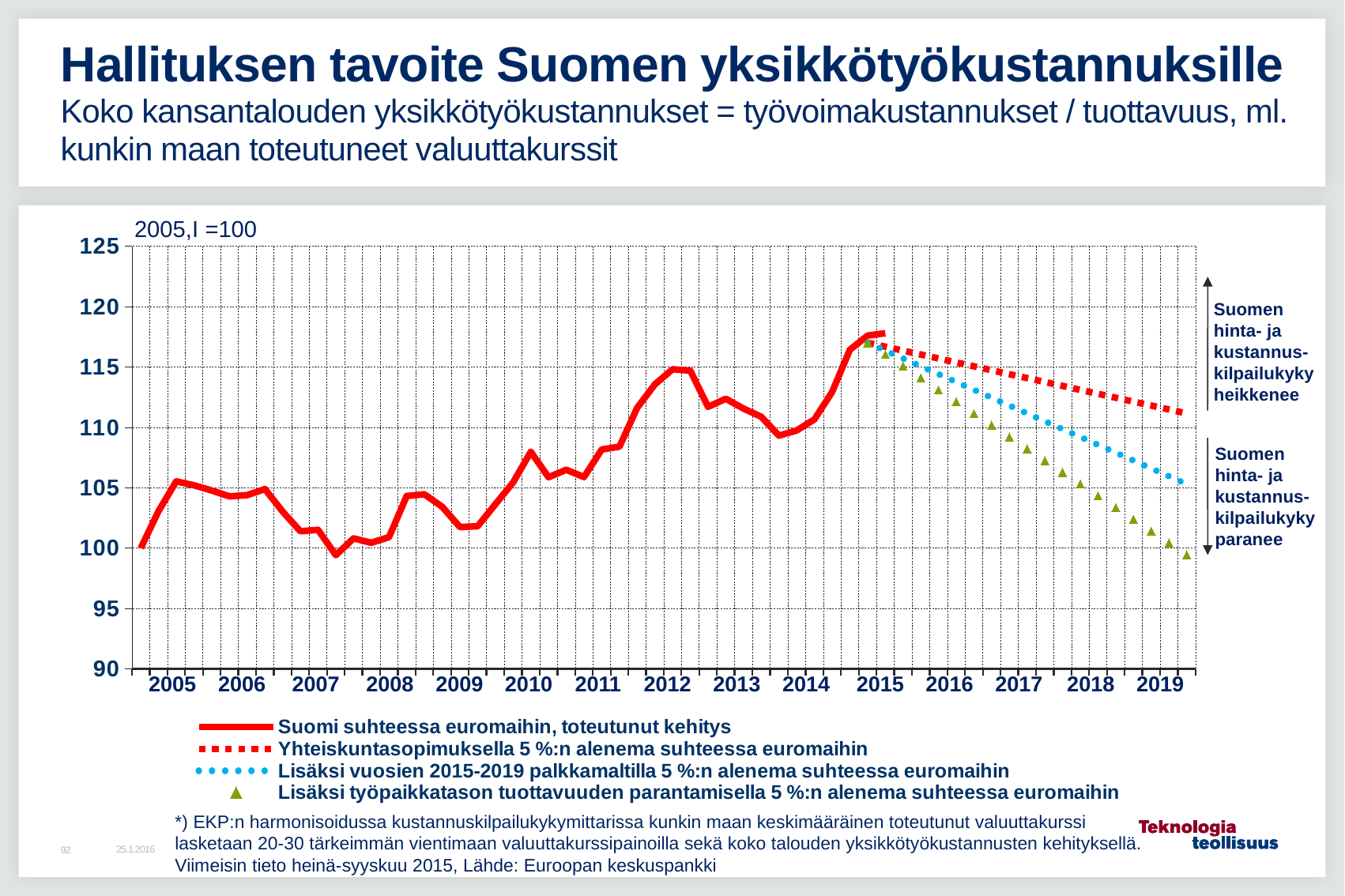

# Hallituksen tavoite Suomen yksikkötyökustannuksille Koko kansantalouden yksikkötyökustannukset = työvoimakustannukset / tuottavuus, ml. kunkin maan toteutuneet valuuttakurssit

2005,I =100

### Chart

| Category | Suomi suhteessa euromaihin, toteutunut kehitys | Yhteiskuntasopimuksella 5 %:n alenema suhteessa euromaihin | Lisäksi vuosien 2015-2019 palkkamaltilla 5 %:n alenema suhteessa euromaihin | Lisäksi työpaikkatason tuottavuuden parantamisella 5 %:n alenema suhteessa euromaihin |
|---|---|---|---|---|
| 2005,I | 100.0 | None | None | None |
|  | 103.0649 | None | None | None |
|  | 105.5336 | None | None | None |
|  | 105.2036 | None | None | None |
| 6 | 104.7735 | None | None | None |
|  | 104.2884 | None | None | None |
|  | 104.3934 | None | None | None |
|  | 104.8959 | None | None | None |
| 7 | 103.0281 | None | None | None |
|  | 101.4009 | None | None | None |
|  | 101.5152 | None | None | None |
|  | 99.41837 | None | None | None |
| 8 | 100.8084 | None | None | None |
|  | 100.4454 | None | None | None |
|  | 100.914 | None | None | None |
|  | 104.3202 | None | None | None |
| 9 | 104.4615 | None | None | None |
|  | 103.4259 | None | None | None |
|  | 101.7455 | None | None | None |
|  | 101.8082 | None | None | None |
| 10 | 103.6413 | None | None | None |
|  | 105.445 | None | None | None |
|  | 107.9768 | None | None | None |
|  | 105.872 | None | None | None |
| 11 | 106.4926 | None | None | None |
|  | 105.8837 | None | None | None |
|  | 108.1716 | None | None | None |
|  | 108.4063 | None | None | None |
| 12 | 111.6192 | None | None | None |
|  | 113.5606 | None | None | None |
|  | 114.8139 | None | None | None |
|  | 114.6957 | None | None | None |
| 13 | 111.6985 | None | None | None |
|  | 112.3674 | None | None | None |
|  | 111.556 | None | None | None |
|  | 110.8758 | None | None | None |
| 14 | 109.3172 | None | None | None |
|  | 109.7467 | None | None | None |
|  | 110.6579 | None | None | None |
|  | 112.9311 | None | None | None |
| 15 | 116.4241 | None | None | None |
|  | 117.5965 | 117.0038 | 117.0038 | 117.0038 |
|  | 117.7937 | 116.6788 | 116.3538 | 116.0288 |
|  | None | 116.3538 | 115.7038 | 115.0537 |
| 16 | None | 116.0288 | 115.0537 | 114.0787 |
|  | None | 115.7038 | 114.4037 | 113.1037 |
|  | None | 115.3787 | 113.7537 | 112.1286 |
|  | None | 115.0537 | 113.1037 | 111.1536 |
| 17 | None | 114.7287 | 112.4536 | 110.1786 |
|  | None | 114.4037 | 111.8036 | 109.2035 |
|  | None | 114.0787 | 111.1536 | 108.2285 |
|  | None | 113.7537 | 110.5036 | 107.2535 |
| 18 | None | 113.4287 | 109.8536 | 106.2784 |
|  | None | 113.1037 | 109.2035 | 105.3034 |
|  | None | 112.7787 | 108.5535 | 104.3284 |
|  | None | 112.4536 | 107.9035 | 103.3533 |
| 19 | None | 112.1286 | 107.2535 | 102.3783 |

Suomen
hinta- ja
kustannus-
kilpailukyky
heikkenee

Suomen
hinta- ja
kustannus-
kilpailukyky
paranee

| 2005 | 2006 | 2007 | 2008 | 2009 | 2010 | 2011 | 2012 | 2013 | 2014 | 2015 | 2016 | 2017 | 2018 | 2019 |
| --- | --- | --- | --- | --- | --- | --- | --- | --- | --- | --- | --- | --- | --- | --- |
*) EKP:n harmonisoidussa kustannuskilpailukykymittarissa kunkin maan keskimääräinen toteutunut valuuttakurssi lasketaan 20-30 tärkeimmän vientimaan valuuttakurssipainoilla sekä koko talouden yksikkötyökustannusten kehityksellä.
Viimeisin tieto heinä-syyskuu 2015, Lähde: Euroopan keskuspankki
25.1.2016
92